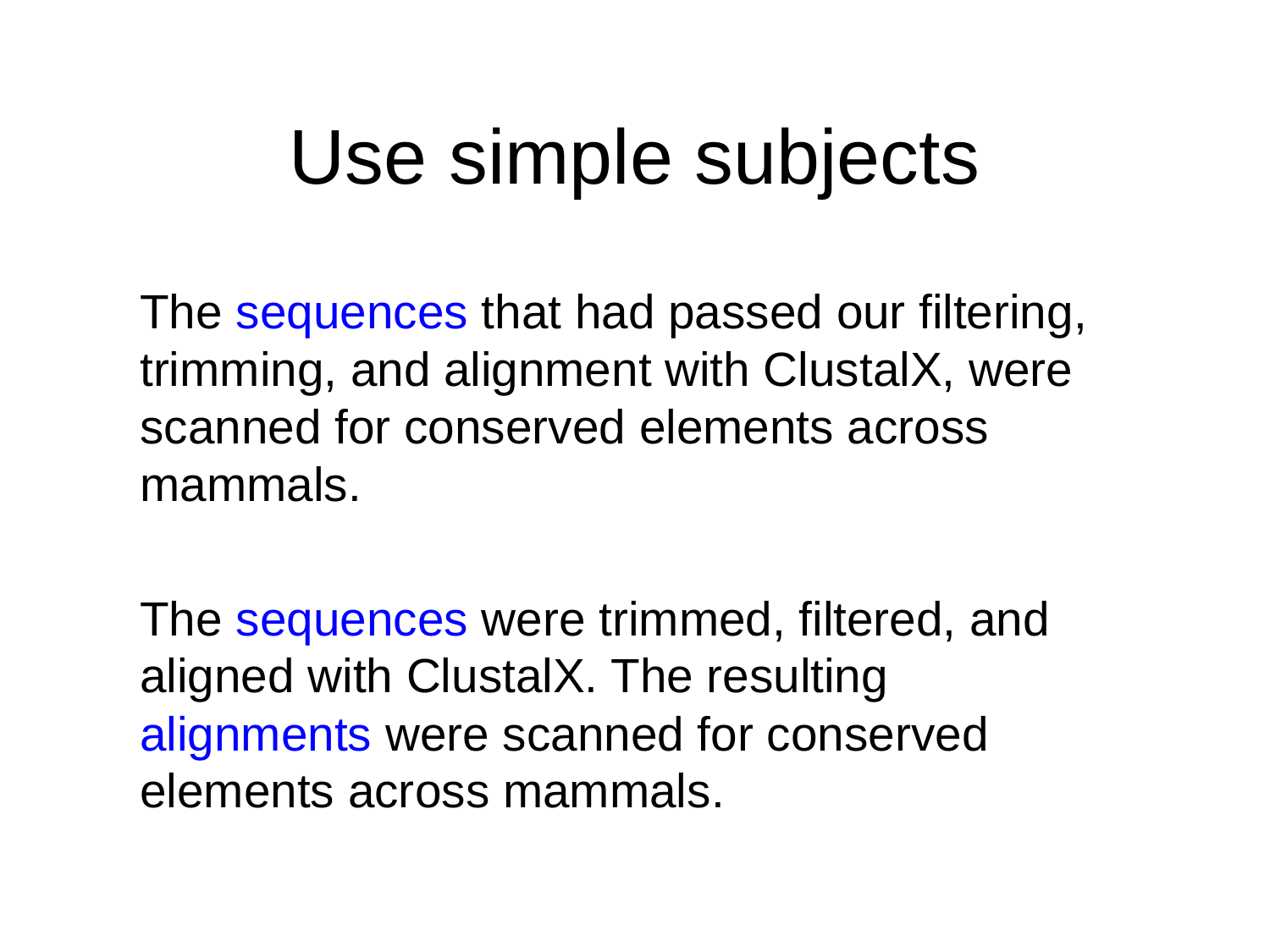

# Use simple subjects
The sequences that had passed our filtering, trimming, and alignment with ClustalX, were scanned for conserved elements across mammals.

The sequences were trimmed, filtered, and aligned with ClustalX. The resulting alignments were scanned for conserved elements across mammals.